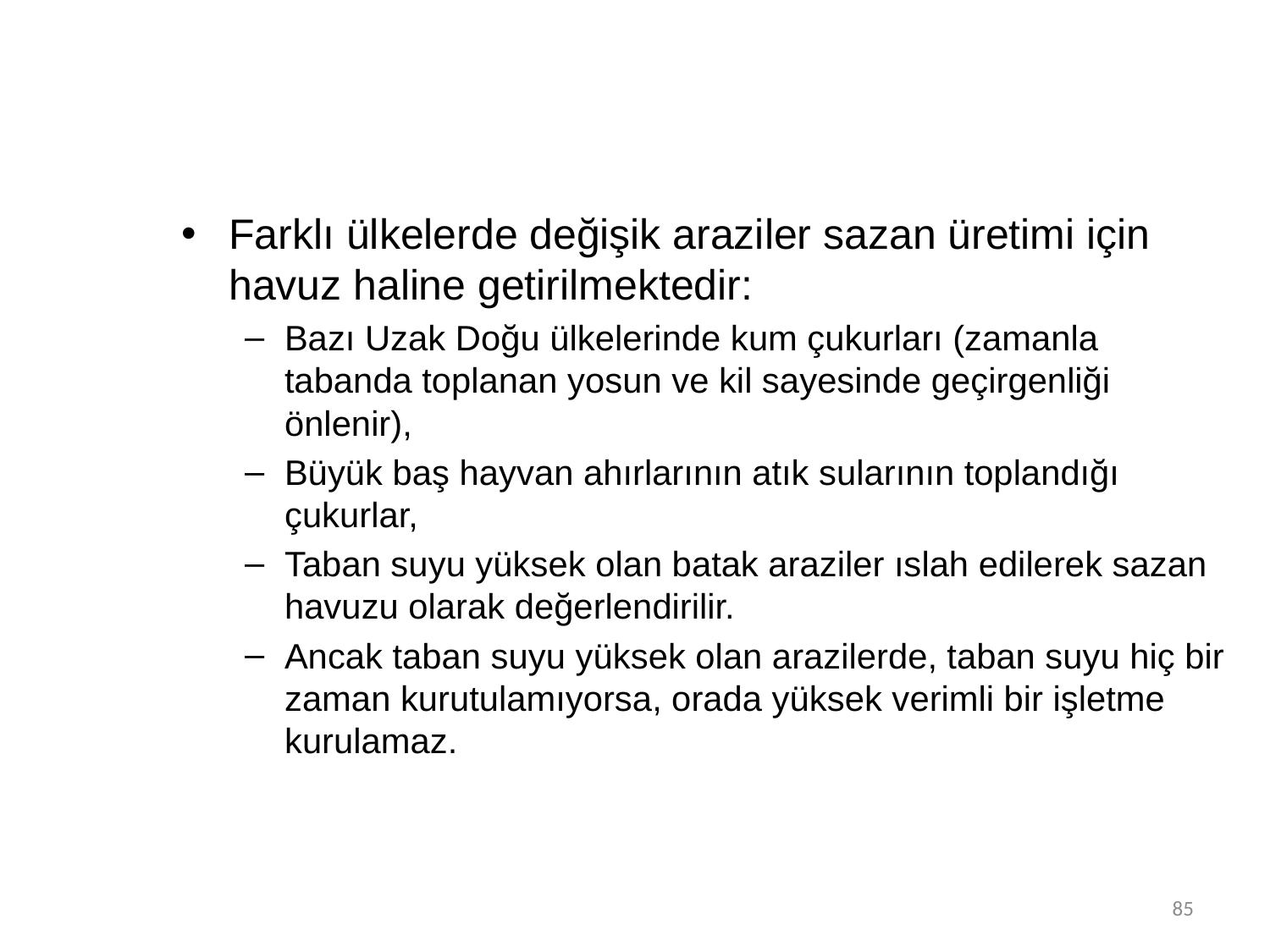

Farklı ülkelerde değişik araziler sazan üretimi için havuz haline getirilmektedir:
Bazı Uzak Doğu ülkelerinde kum çukurları (zamanla tabanda toplanan yosun ve kil sayesinde geçirgenliği önlenir),
Büyük baş hayvan ahırlarının atık sularının toplandığı çukurlar,
Taban suyu yüksek olan batak araziler ıslah edilerek sazan havuzu olarak değerlendirilir.
Ancak taban suyu yüksek olan arazilerde, taban suyu hiç bir zaman kurutulamıyorsa, orada yüksek verimli bir işletme kurulamaz.

85